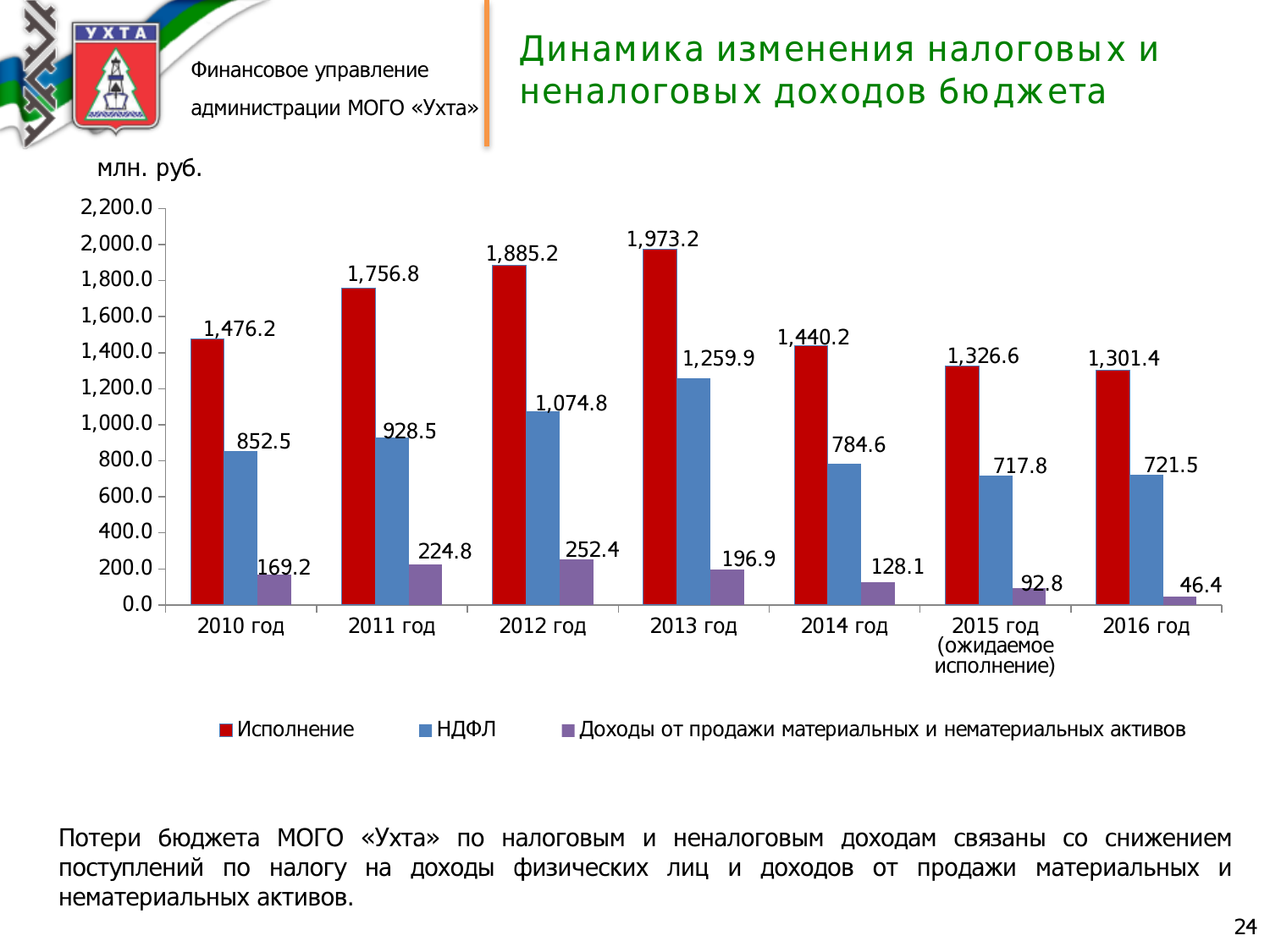

Динамика изменения налоговых и неналоговых доходов бюджета
млн. руб.

### Chart

| Category | Исполнение | НДФЛ | Доходы от продажи материальных и нематериальных активов |
|---|---|---|---|
| 2010 год | 1476.2 | 852.5 | 169.2 |
| 2011 год | 1756.8 | 928.5 | 224.8 |
| 2012 год | 1885.2 | 1074.8 | 252.4 |
| 2013 год | 1973.2 | 1259.9 | 196.9 |
| 2014 год | 1440.2 | 784.6 | 128.1 |
| 2015 год (ожидаемое исполнение) | 1326.6 | 717.8 | 92.8 |
| 2016 год | 1301.4 | 721.5 | 46.4 |
Потери бюджета МОГО «Ухта» по налоговым и неналоговым доходам связаны со снижением поступлений по налогу на доходы физических лиц и доходов от продажи материальных и нематериальных активов.
24